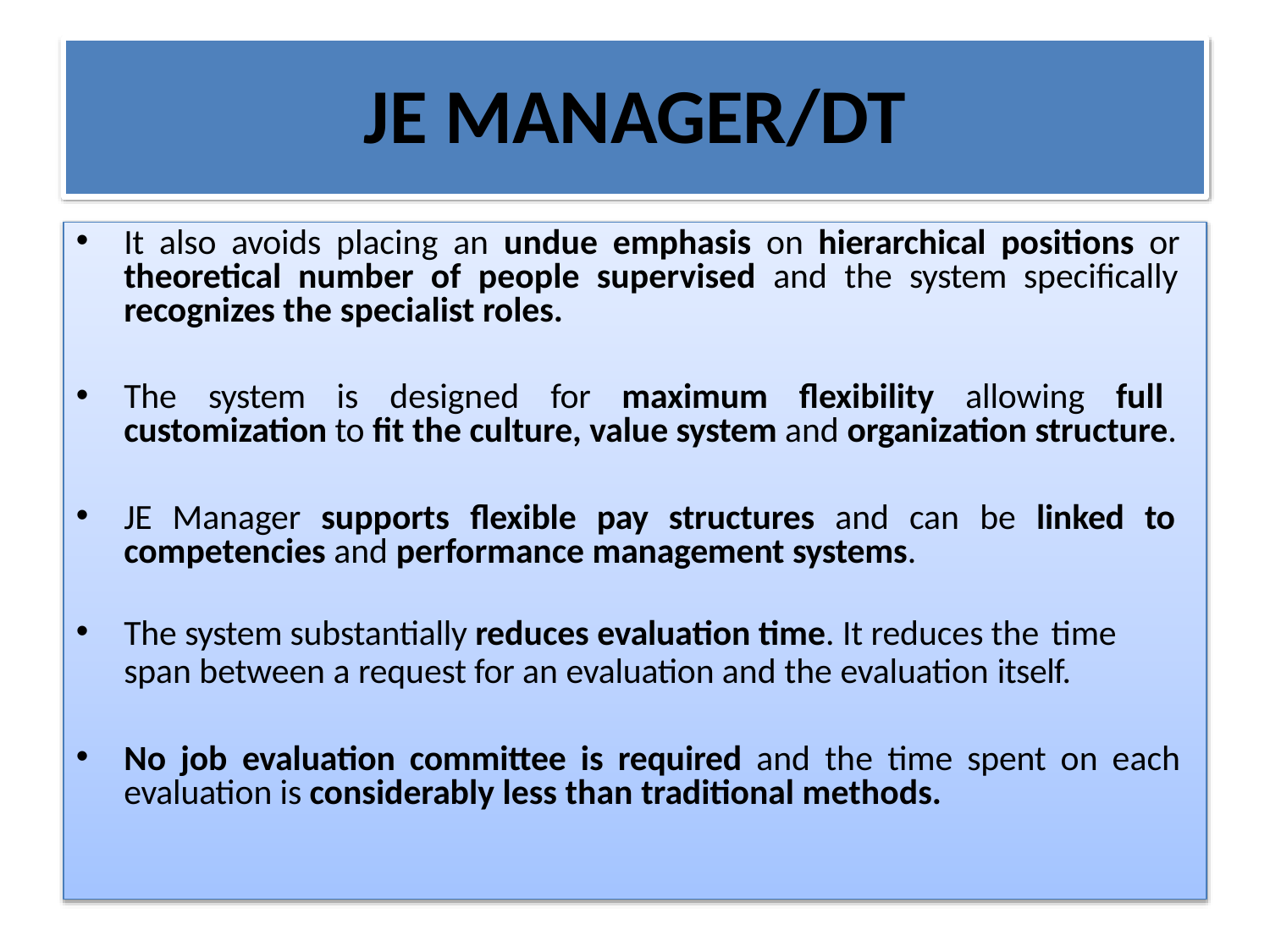

# JE MANAGER/DT

It also avoids placing an undue emphasis on hierarchical positions or  theoretical number of people supervised and the system specifically  recognizes the specialist roles.

The system is designed for maximum flexibility allowing full  customization to fit the culture, value system and organization structure.

JE Manager supports flexible pay structures and can be linked to  competencies and performance management systems.

The system substantially reduces evaluation time. It reduces the time
span between a request for an evaluation and the evaluation itself.

No job evaluation committee is required and the time spent on each  evaluation is considerably less than traditional methods.